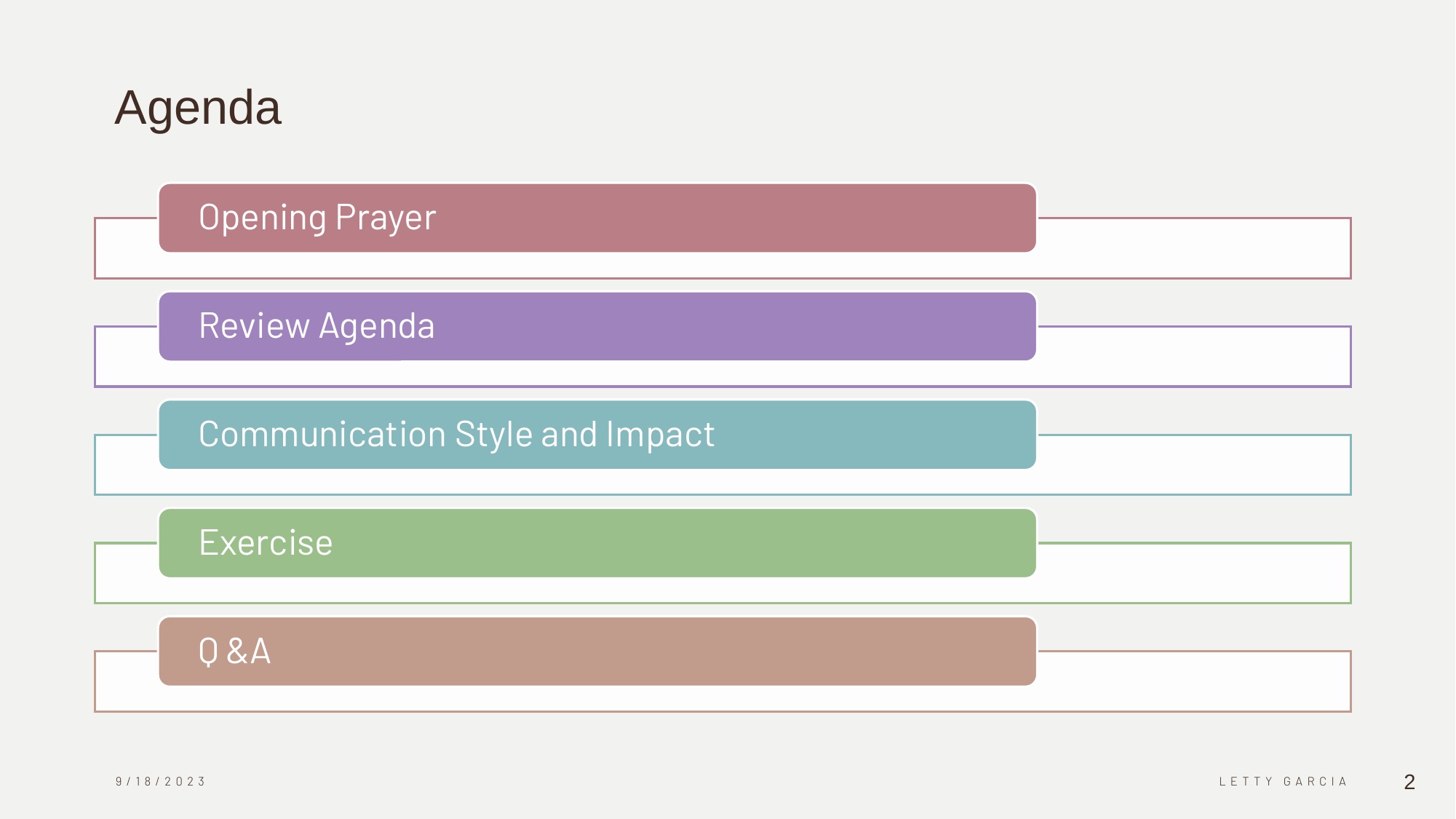

# Agenda
Opening Prayer
Review Agenda
Communication Style and Impact
Exercise
Q &A
9/18/2023
Letty Garcia
2